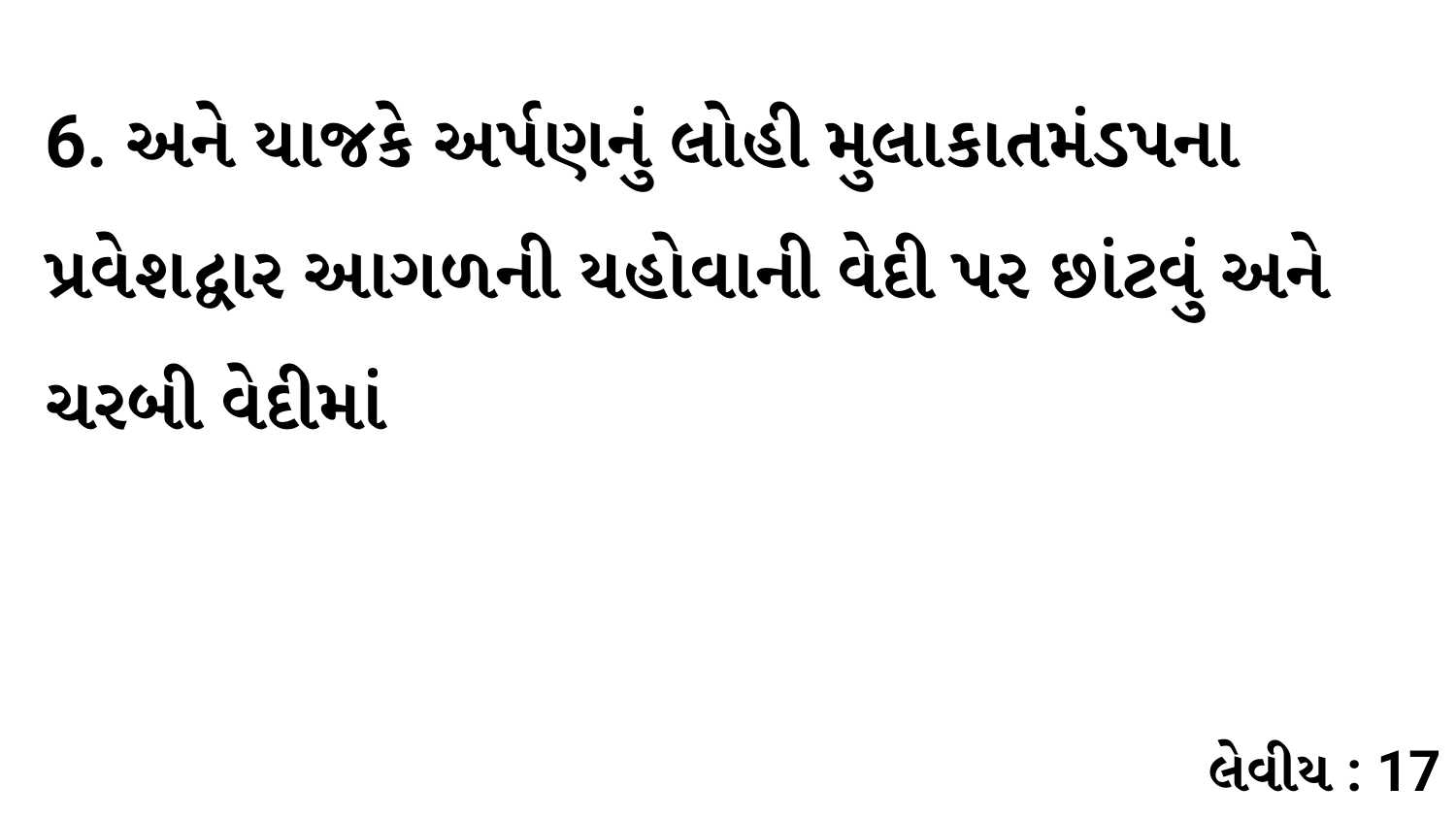

6. અને યાજકે અર્પણનું લોહી મુલાકાતમંડપના પ્રવેશદ્વાર આગળની યહોવાની વેદી પર છાંટવું અને ચરબી વેદીમાં
લેવીય : 17